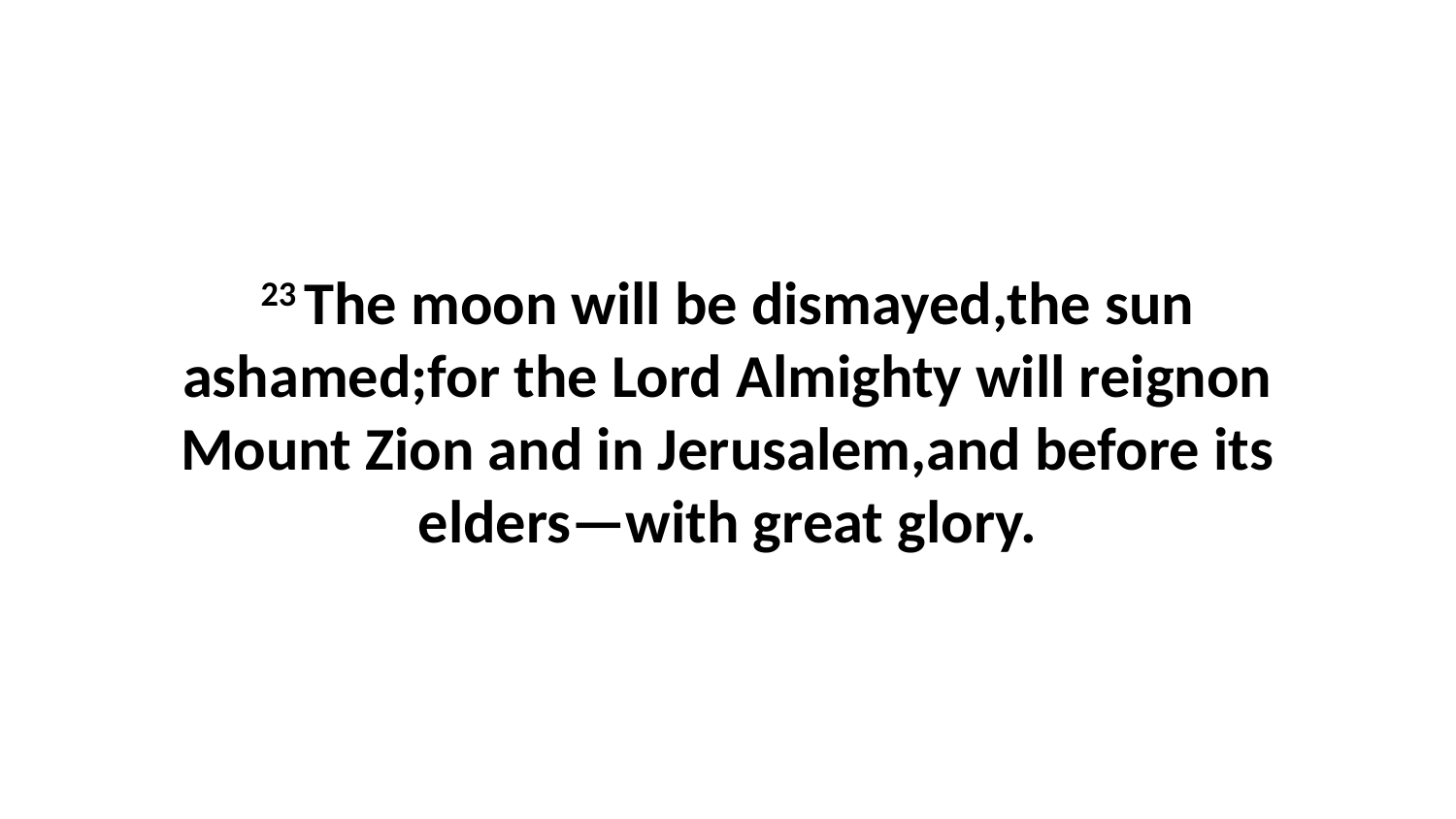

23 The moon will be dismayed,the sun ashamed;for the Lord Almighty will reignon Mount Zion and in Jerusalem,and before its elders—with great glory.